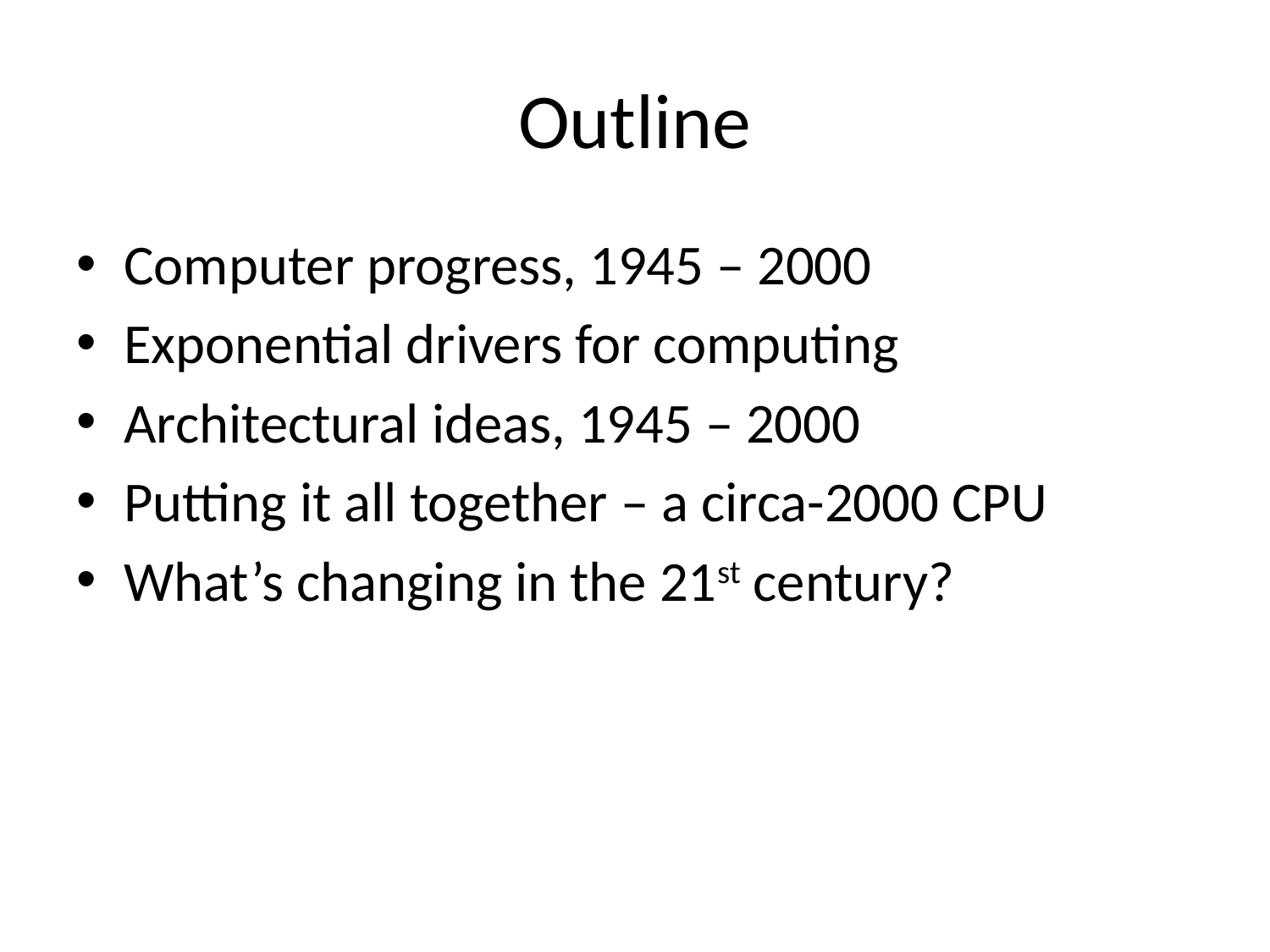

# Outline
Computer progress, 1945 – 2000
Exponential drivers for computing
Architectural ideas, 1945 – 2000
Putting it all together – a circa-2000 CPU
What’s changing in the 21st century?